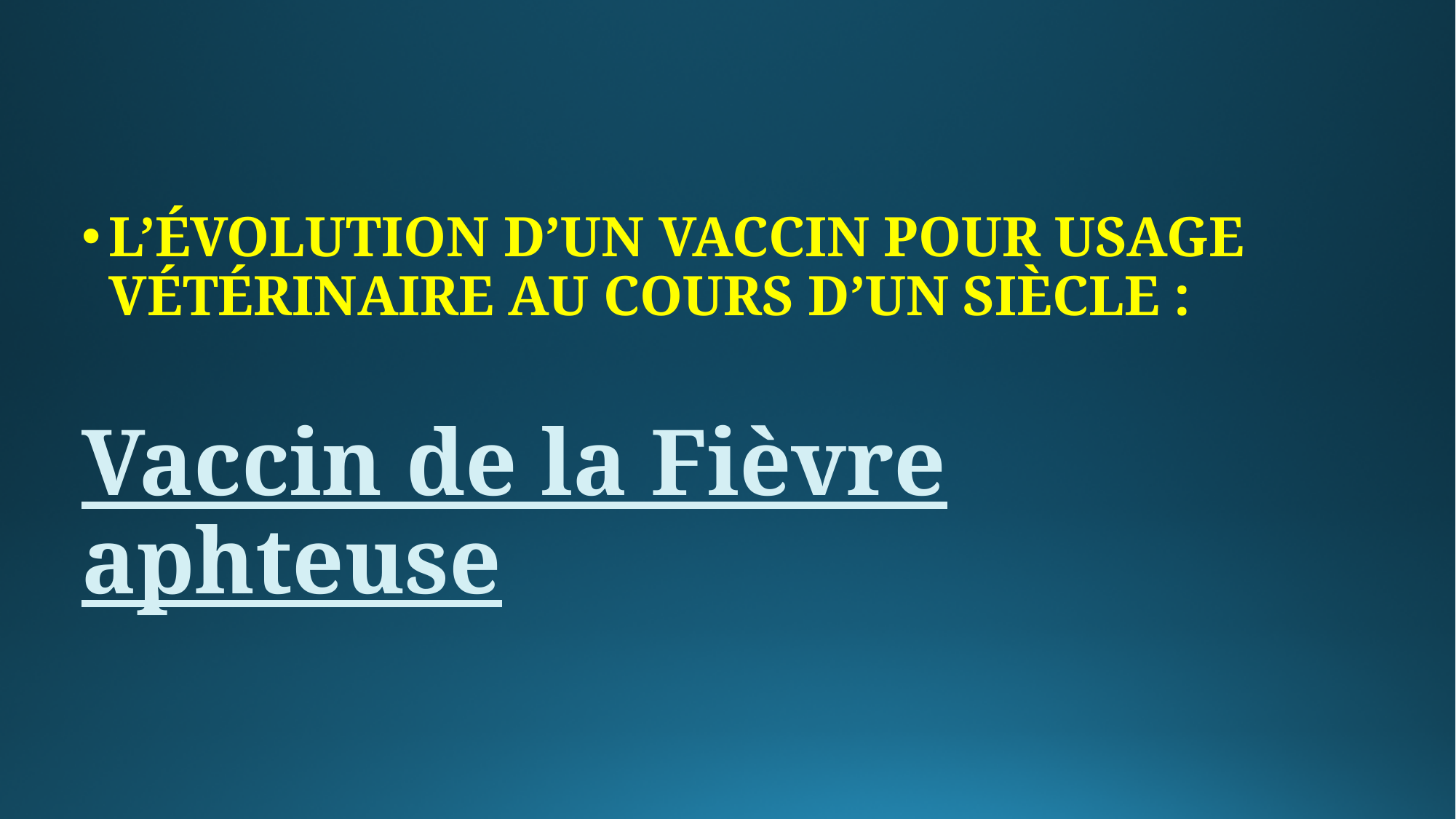

L’ÉVOLUTION D’UN VACCIN POUR USAGE VÉTÉRINAIRE AU COURS D’UN SIÈCLE :

Vaccin de la Fièvre aphteuse